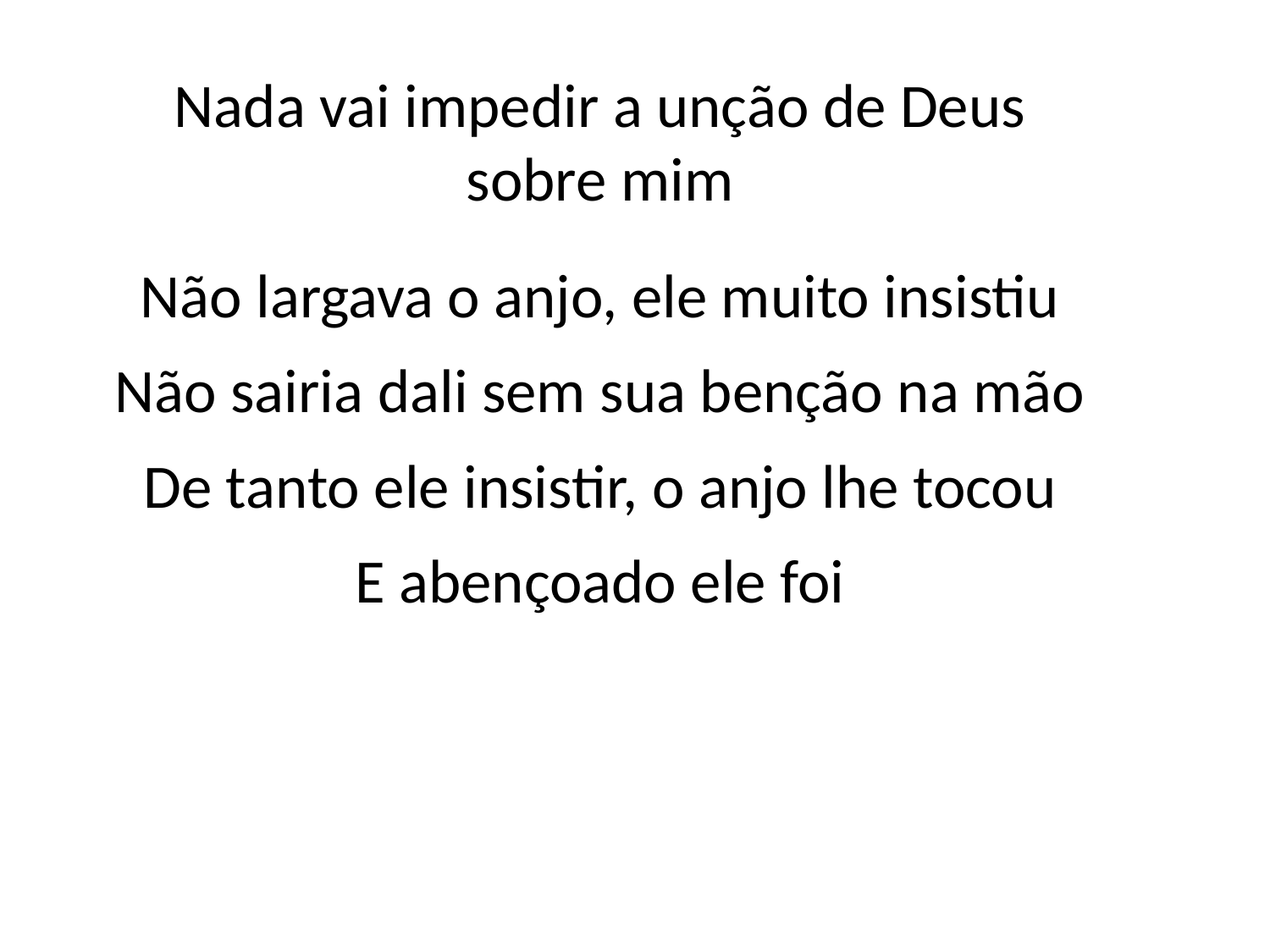

Nada vai impedir a unção de Deus
sobre mim

Não largava o anjo, ele muito insistiu

Não sairia dali sem sua benção na mão

De tanto ele insistir, o anjo lhe tocou

E abençoado ele foi

#